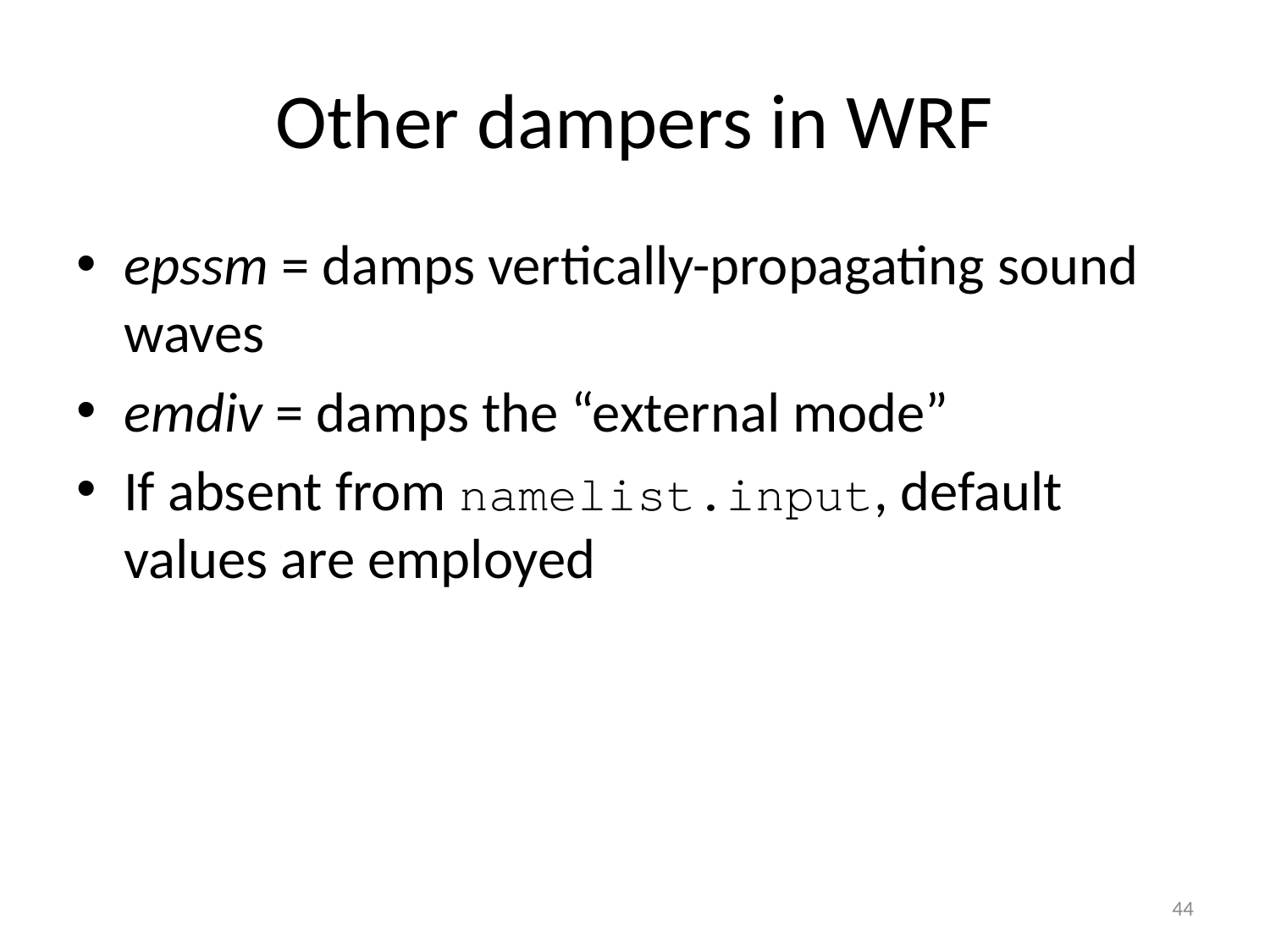

# Other dampers in WRF
epssm = damps vertically-propagating sound waves
emdiv = damps the “external mode”
If absent from namelist.input, default values are employed
44